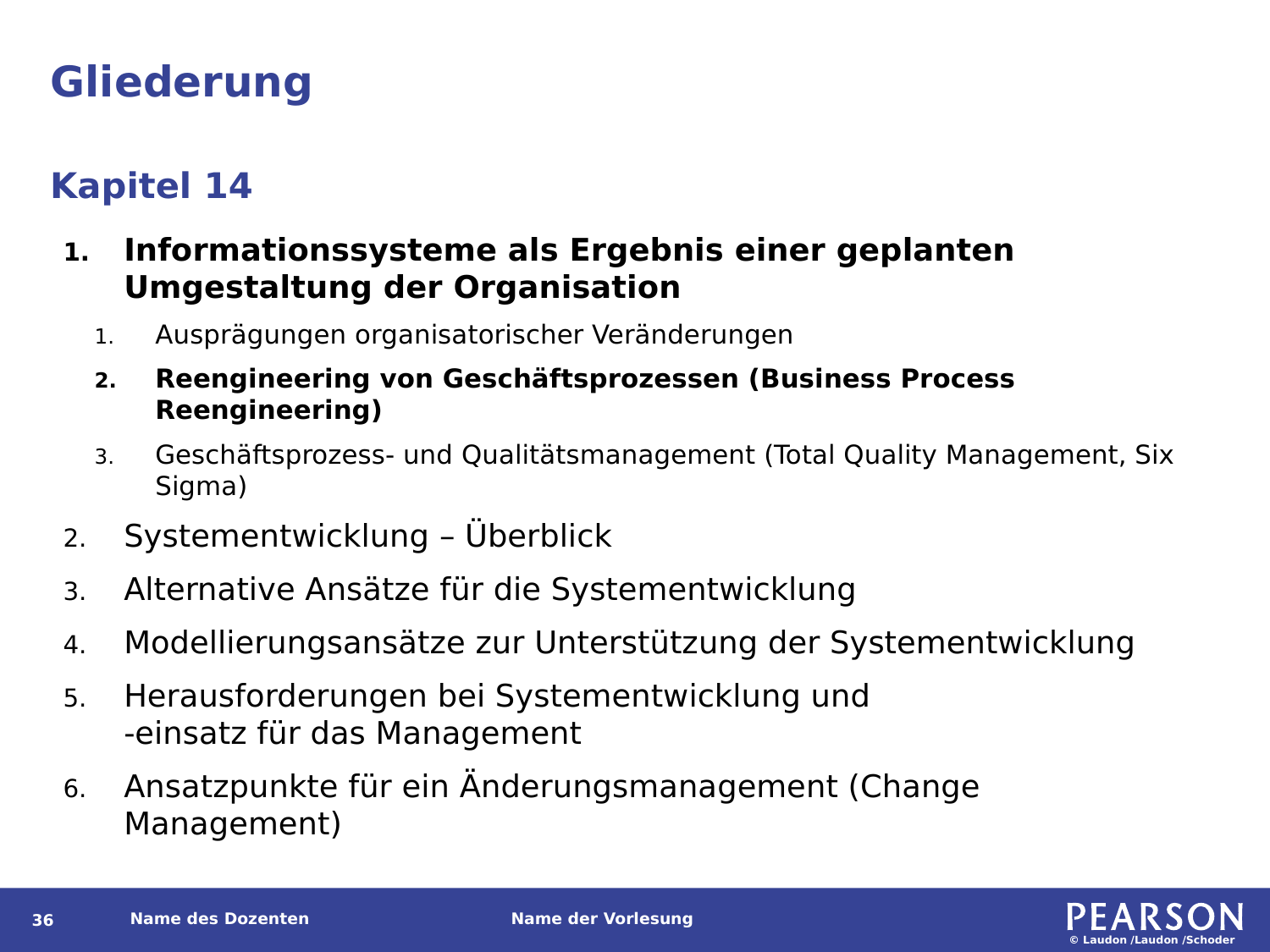

# Gliederung
Kapitel 14
Informationssysteme als Ergebnis einer geplanten Umgestaltung der Organisation
Ausprägungen organisatorischer Veränderungen
Reengineering von Geschäftsprozessen (Business Process Reengineering)
Geschäftsprozess- und Qualitätsmanagement (Total Quality Management, Six Sigma)
Systementwicklung – Überblick
Alternative Ansätze für die Systementwicklung
Modellierungsansätze zur Unterstützung der Systementwicklung
Herausforderungen bei Systementwicklung und
-einsatz für das Management
Ansatzpunkte für ein Änderungsmanagement (Change Management)
36